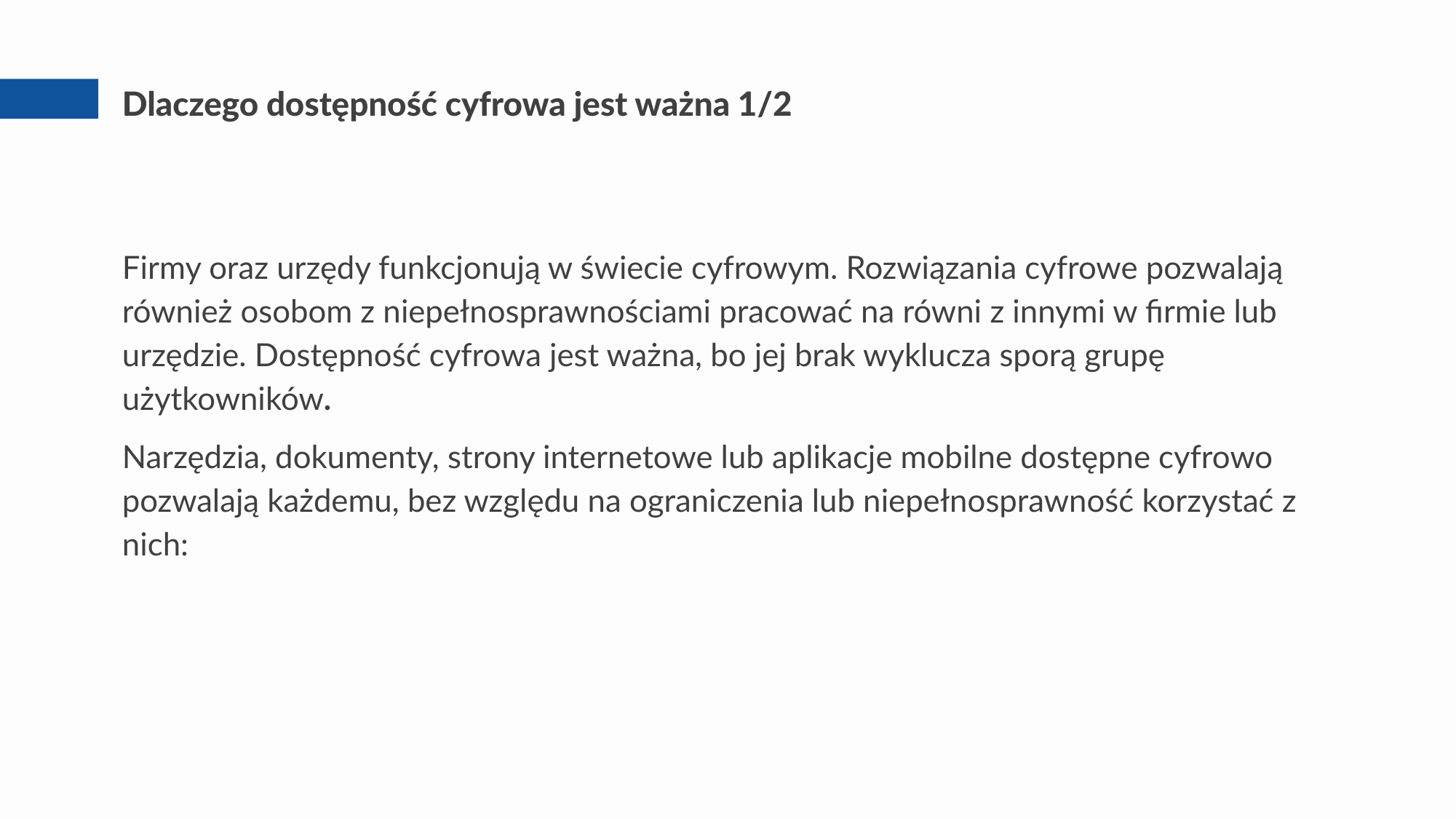

# Dlaczego dostępność cyfrowa jest ważna 1/2
Firmy oraz urzędy funkcjonują w świecie cyfrowym. Rozwiązania cyfrowe pozwalają również osobom z niepełnosprawnościami pracować na równi z innymi w firmie lub urzędzie. Dostępność cyfrowa jest ważna, bo jej brak wyklucza sporą grupę użytkowników.
Narzędzia, dokumenty, strony internetowe lub aplikacje mobilne dostępne cyfrowo pozwalają każdemu, bez względu na ograniczenia lub niepełnosprawność korzystać z nich: